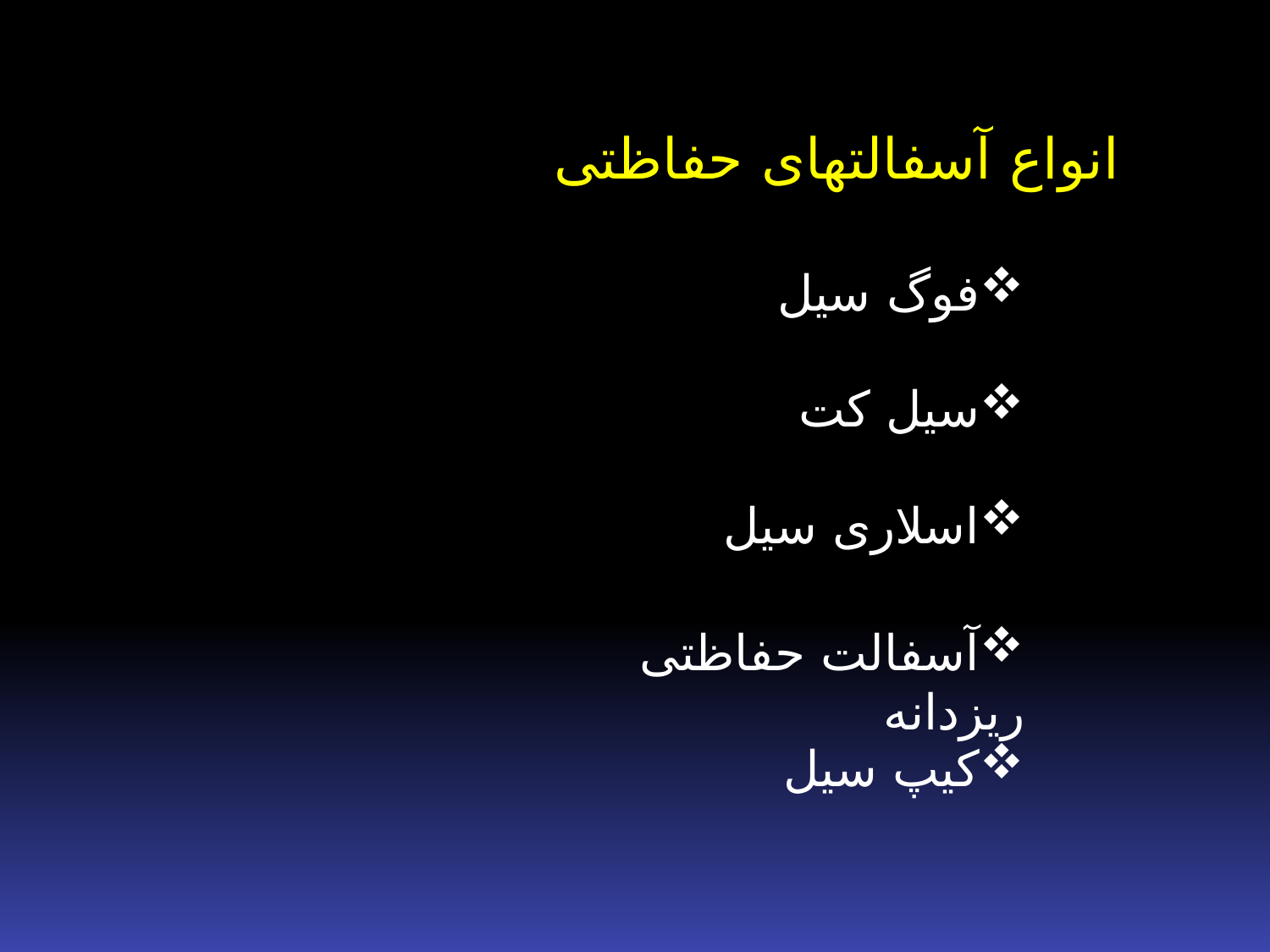

انواع آسفالتهای حفاظتی
فوگ سیل
سیل کت
اسلاری سیل
آسفالت حفاظتی ریزدانه
کیپ سیل